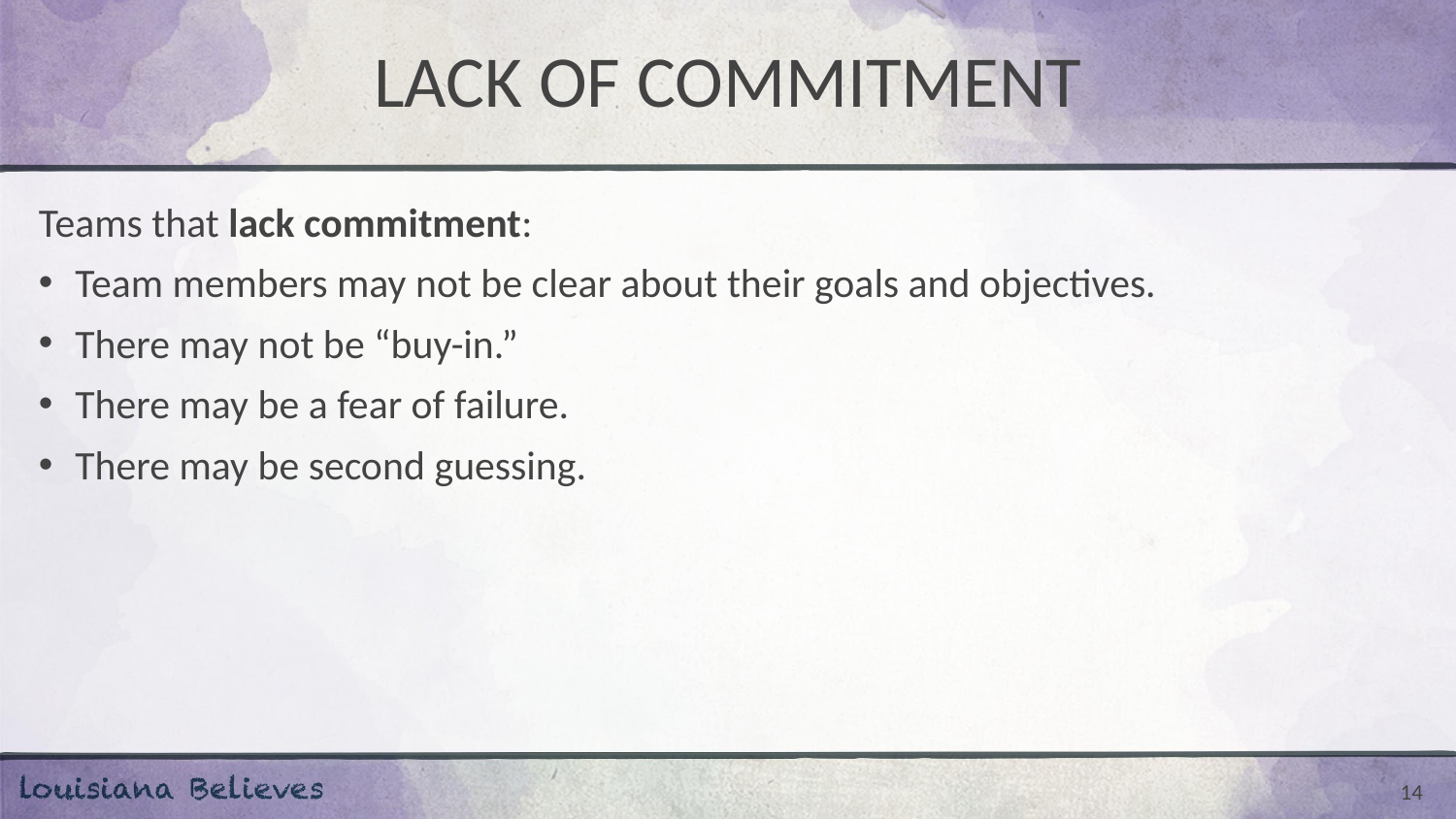

# LACK OF COMMITMENT
Teams that lack commitment:
Team members may not be clear about their goals and objectives.
There may not be “buy-in.”
There may be a fear of failure.
There may be second guessing.